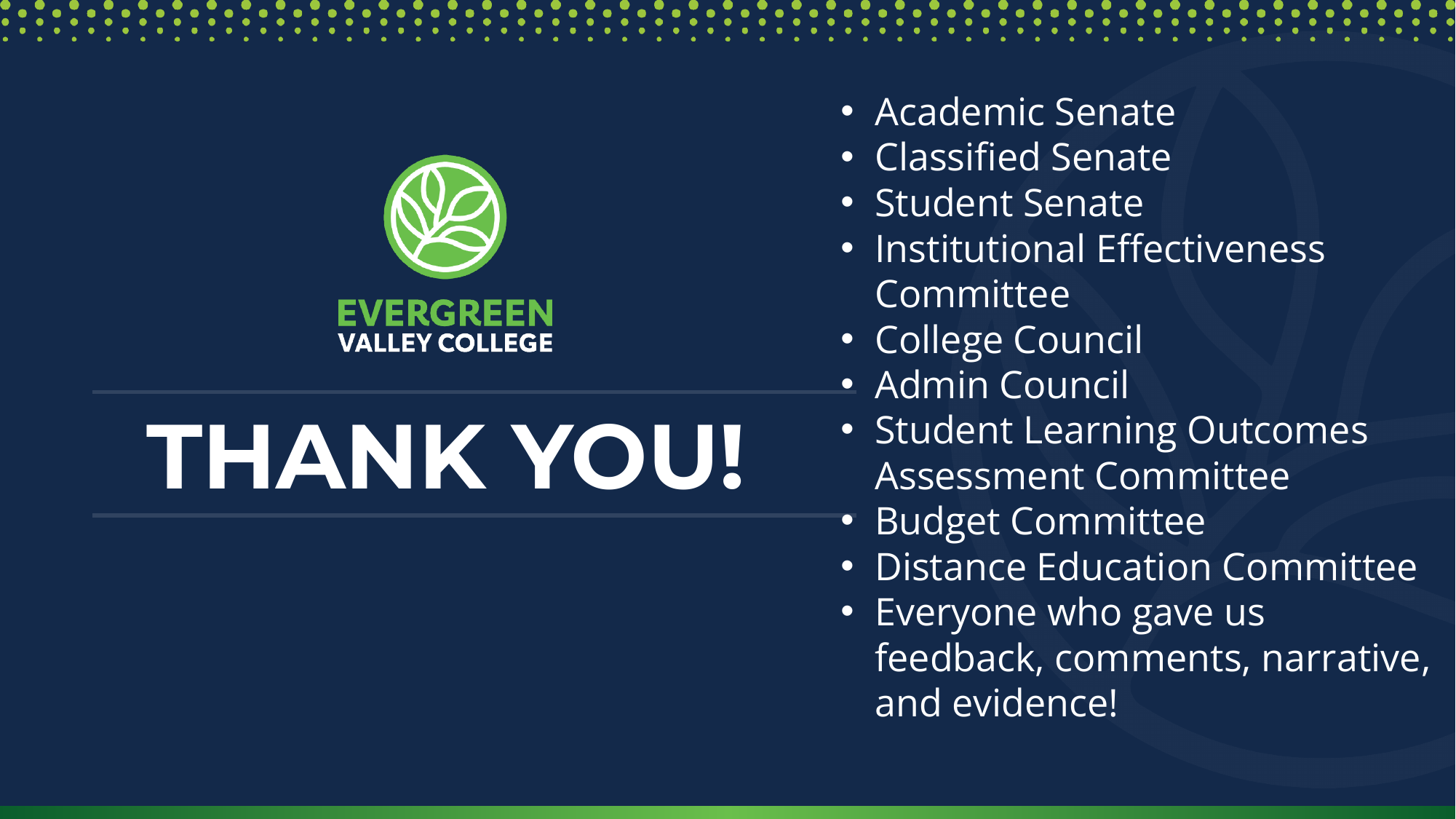

Academic Senate
Classified Senate
Student Senate
Institutional Effectiveness Committee
College Council
Admin Council
Student Learning Outcomes Assessment Committee
Budget Committee
Distance Education Committee
Everyone who gave us feedback, comments, narrative, and evidence!